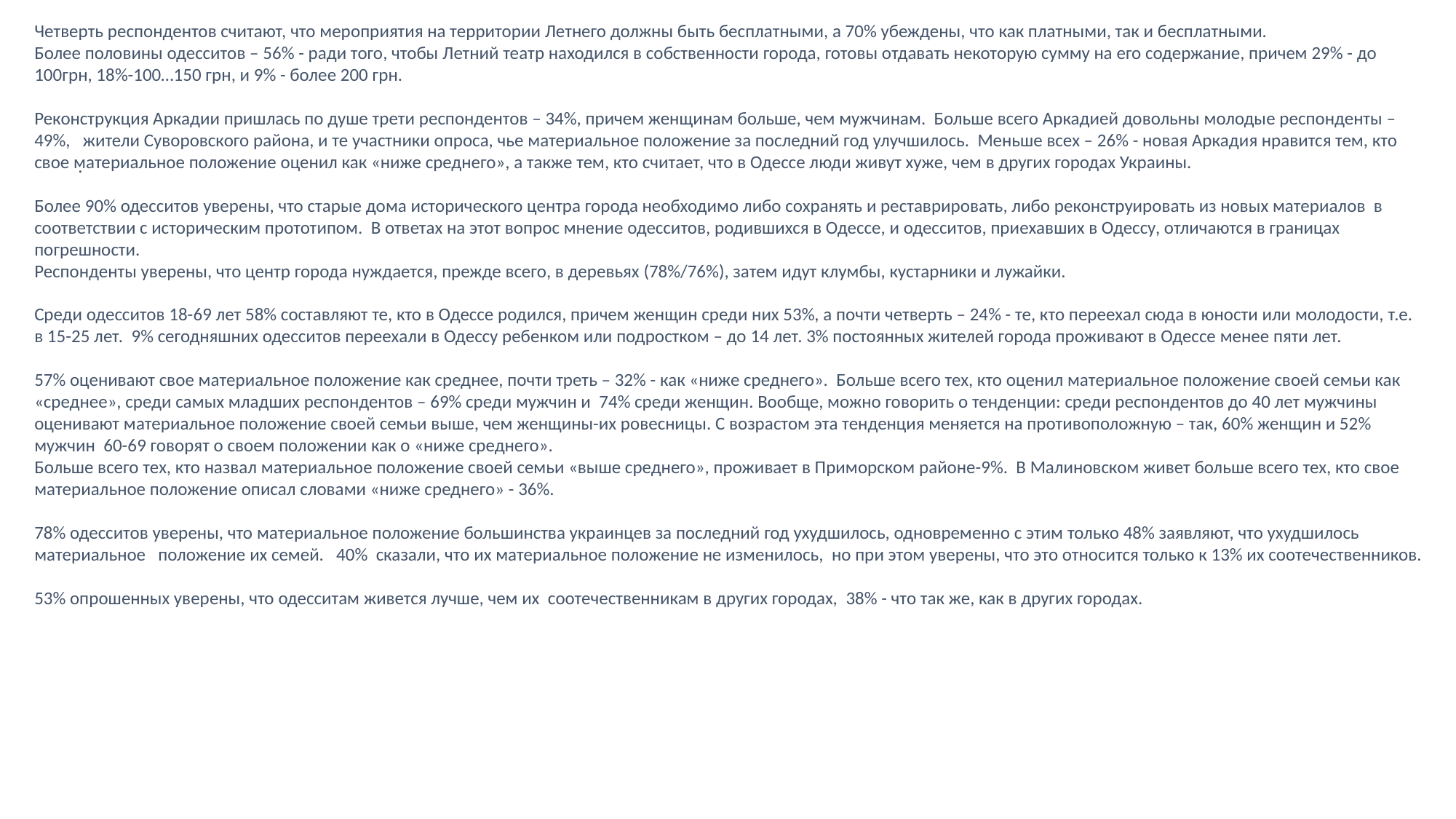

Четверть респондентов считают, что мероприятия на территории Летнего должны быть бесплатными, а 70% убеждены, что как платными, так и бесплатными.
Более половины одесситов – 56% - ради того, чтобы Летний театр находился в собственности города, готовы отдавать некоторую сумму на его содержание, причем 29% - до 100грн, 18%-100…150 грн, и 9% - более 200 грн.

Реконструкция Аркадии пришлась по душе трети респондентов – 34%, причем женщинам больше, чем мужчинам.  Больше всего Аркадией довольны молодые респонденты – 49%,   жители Суворовского района, и те участники опроса, чье материальное положение за последний год улучшилось.  Меньше всех – 26% - новая Аркадия нравится тем, кто свое материальное положение оценил как «ниже среднего», а также тем, кто считает, что в Одессе люди живут хуже, чем в других городах Украины.

Более 90% одесситов уверены, что старые дома исторического центра города необходимо либо сохранять и реставрировать, либо реконструировать из новых материалов  в соответствии с историческим прототипом.  В ответах на этот вопрос мнение одесситов, родившихся в Одессе, и одесситов, приехавших в Одессу, отличаются в границах погрешности.
Респонденты уверены, что центр города нуждается, прежде всего, в деревьях (78%/76%), затем идут клумбы, кустарники и лужайки.

Среди одесситов 18-69 лет 58% составляют те, кто в Одессе родился, причем женщин среди них 53%, а почти четверть – 24% - те, кто переехал сюда в юности или молодости, т.е. в 15-25 лет.  9% сегодняшних одесситов переехали в Одессу ребенком или подростком – до 14 лет. 3% постоянных жителей города проживают в Одессе менее пяти лет.
57% оценивают свое материальное положение как среднее, почти треть – 32% - как «ниже среднего».  Больше всего тех, кто оценил материальное положение своей семьи как «среднее», среди самых младших респондентов – 69% среди мужчин и  74% среди женщин. Вообще, можно говорить о тенденции: среди респондентов до 40 лет мужчины оценивают материальное положение своей семьи выше, чем женщины-их ровесницы. С возрастом эта тенденция меняется на противоположную – так, 60% женщин и 52% мужчин  60-69 говорят о своем положении как о «ниже среднего».
Больше всего тех, кто назвал материальное положение своей семьи «выше среднего», проживает в Приморском районе-9%.  В Малиновском живет больше всего тех, кто свое материальное положение описал словами «ниже среднего» - 36%.

78% одесситов уверены, что материальное положение большинства украинцев за последний год ухудшилось, одновременно с этим только 48% заявляют, что ухудшилось материальное   положение их семей.   40%  сказали, что их материальное положение не изменилось,  но при этом уверены, что это относится только к 13% их соотечественников.

53% опрошенных уверены, что одесситам живется лучше, чем их  соотечественникам в других городах,  38% - что так же, как в других городах.

.